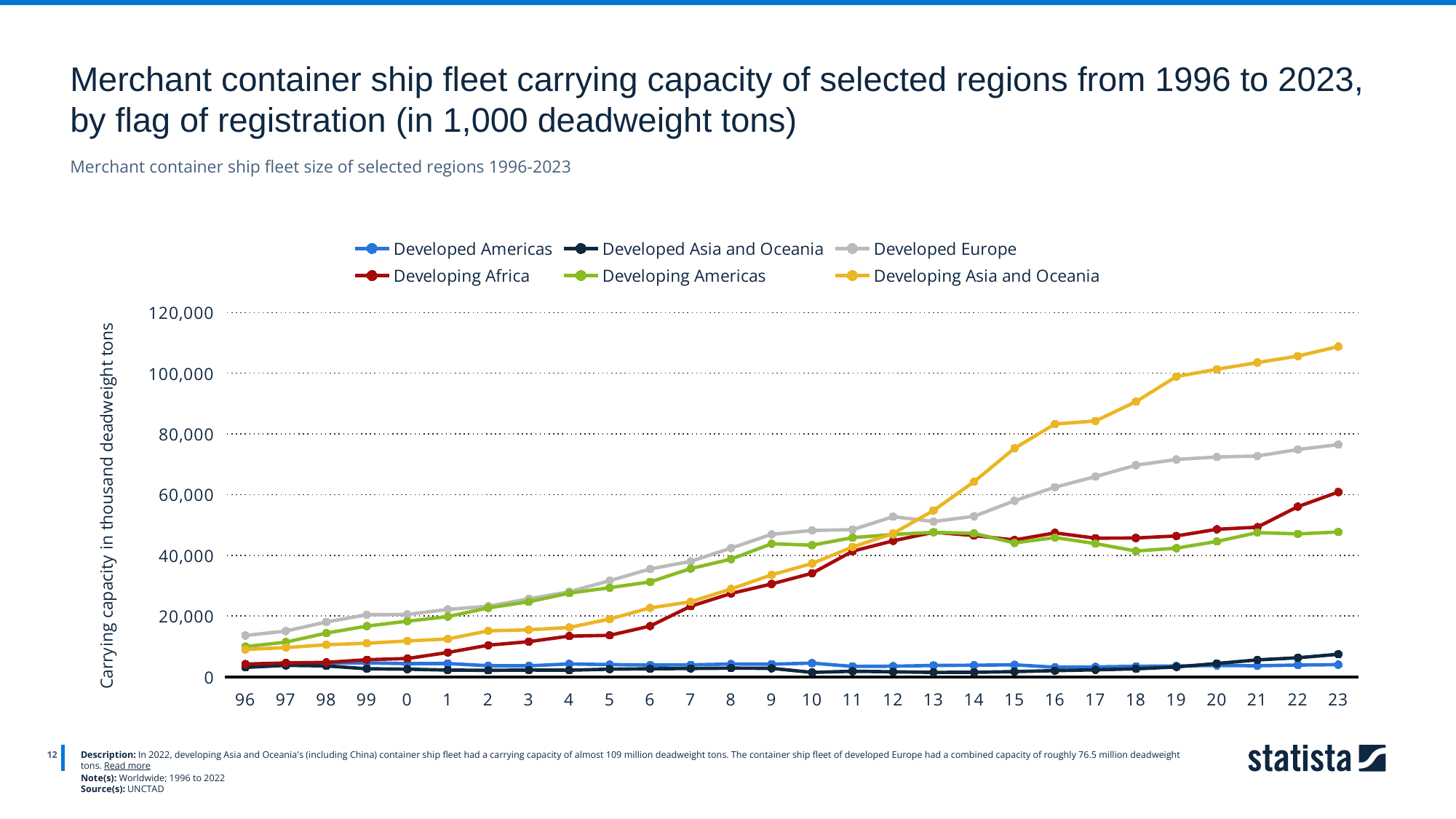

Merchant container ship fleet carrying capacity of selected regions from 1996 to 2023, by flag of registration (in 1,000 deadweight tons)
Merchant container ship fleet size of selected regions 1996-2023

### Chart

| Category | Developed Americas | Developed Asia and Oceania | Developed Europe | Developing Africa | Developing Americas | Developing Asia and Oceania |
|---|---|---|---|---|---|---|
| 96 | 3821.9 | 3087.35 | 13605.71 | 4203.36 | 9949.28 | 9006.23 |
| 97 | 4176.48 | 3771.75 | 15073.15 | 4571.56 | 11420.97 | 9627.22 |
| 98 | 4623.55 | 3584.13 | 18046.21 | 4754.34 | 14390.09 | 10560.81 |
| 99 | 4586.54 | 2638.41 | 20458.2 | 5627.22 | 16699.18 | 11053.13 |
| 0 | 4337.88 | 2512.82 | 20534.69 | 6026.89 | 18318.1 | 11802.79 |
| 1 | 4368.0 | 2209.0 | 22201.0 | 8011.0 | 19822.0 | 12466.02 |
| 2 | 3654.69 | 2124.0 | 23244.0 | 10408.0 | 22701.0 | 15139.99 |
| 3 | 3614.28 | 2232.0 | 25676.0 | 11570.0 | 24696.0 | 15483.07 |
| 4 | 4245.89 | 2170.69 | 28014.94 | 13395.35 | 27542.82 | 16241.64 |
| 5 | 4010.47 | 2519.0 | 31659.0 | 13651.0 | 29349.0 | 19027.93 |
| 6 | 3866.32 | 2645.95 | 35511.79 | 16710.07 | 31250.39 | 22707.82 |
| 7 | 3922.51 | 2739.17 | 38019.94 | 23241.07 | 35633.36 | 24704.26 |
| 8 | 4218.8 | 2847.85 | 42379.43 | 27438.84 | 38764.85 | 28927.84 |
| 9 | 4154.37 | 2794.02 | 46917.18 | 30581.56 | 43820.86 | 33576.99 |
| 10 | 4510.8 | 1450.26 | 48201.29 | 34105.24 | 43364.61 | 37320.58 |
| 11 | 3425.16 | 1818.84 | 48456.1 | 41372.95 | 45822.05 | 42765.93 |
| 12 | 3496.21 | 1652.01 | 52739.5 | 44785.53 | 46878.96 | 47190.27 |
| 13 | 3727.43 | 1456.78 | 51129.27 | 47606.68 | 47597.88 | 54782.01 |
| 14 | 3817.36 | 1485.53 | 52865.02 | 46523.6 | 47245.43 | 64235.89 |
| 15 | 3960.57 | 1699.6 | 57968.53 | 45058.91 | 44085.96 | 75270.31 |
| 16 | 3143.41 | 2037.31 | 62449.42 | 47394.5 | 45864.77 | 83266.9 |
| 17 | 3256.76 | 2300.62 | 65937.14 | 45660.28 | 43875.59 | 84268.72 |
| 18 | 3460.3 | 2630.42 | 69693.32 | 45711.37 | 41421.04 | 90629.16 |
| 19 | 3582.2 | 3255.49 | 71597.17 | 46389.11 | 42371.3 | 98910.47 |
| 20 | 3736.47 | 4385.88 | 72397.37 | 48584.17 | 44586.44 | 101303.7 |
| 21 | 3638.76 | 5566.78 | 72731.27 | 49275.17 | 47494.38 | 103492.95 |
| 22 | 3876.08 | 6260.92 | 74866.89 | 56031.07 | 47067.85 | 105630.96 |
| 23 | 3996.89 | 7433.04 | 76480.99 | 60842.81 | 47696.74 | 108788.97 |
12
Description: In 2022, developing Asia and Oceania's (including China) container ship fleet had a carrying capacity of almost 109 million deadweight tons. The container ship fleet of developed Europe had a combined capacity of roughly 76.5 million deadweight tons. Read more
Note(s): Worldwide; 1996 to 2022
Source(s): UNCTAD